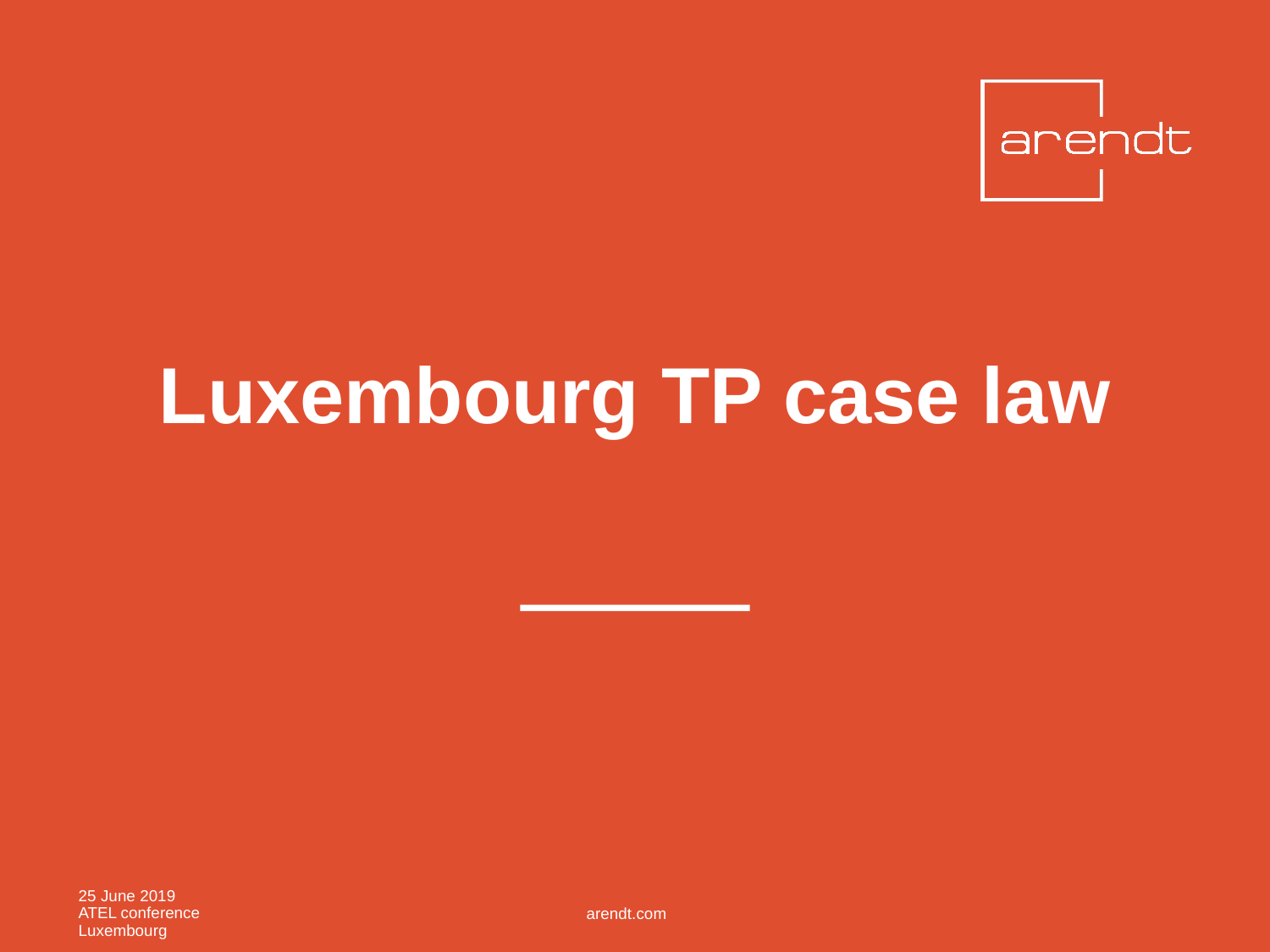

# Luxembourg TP case law

25 June 2019
ATEL conference
Luxembourg